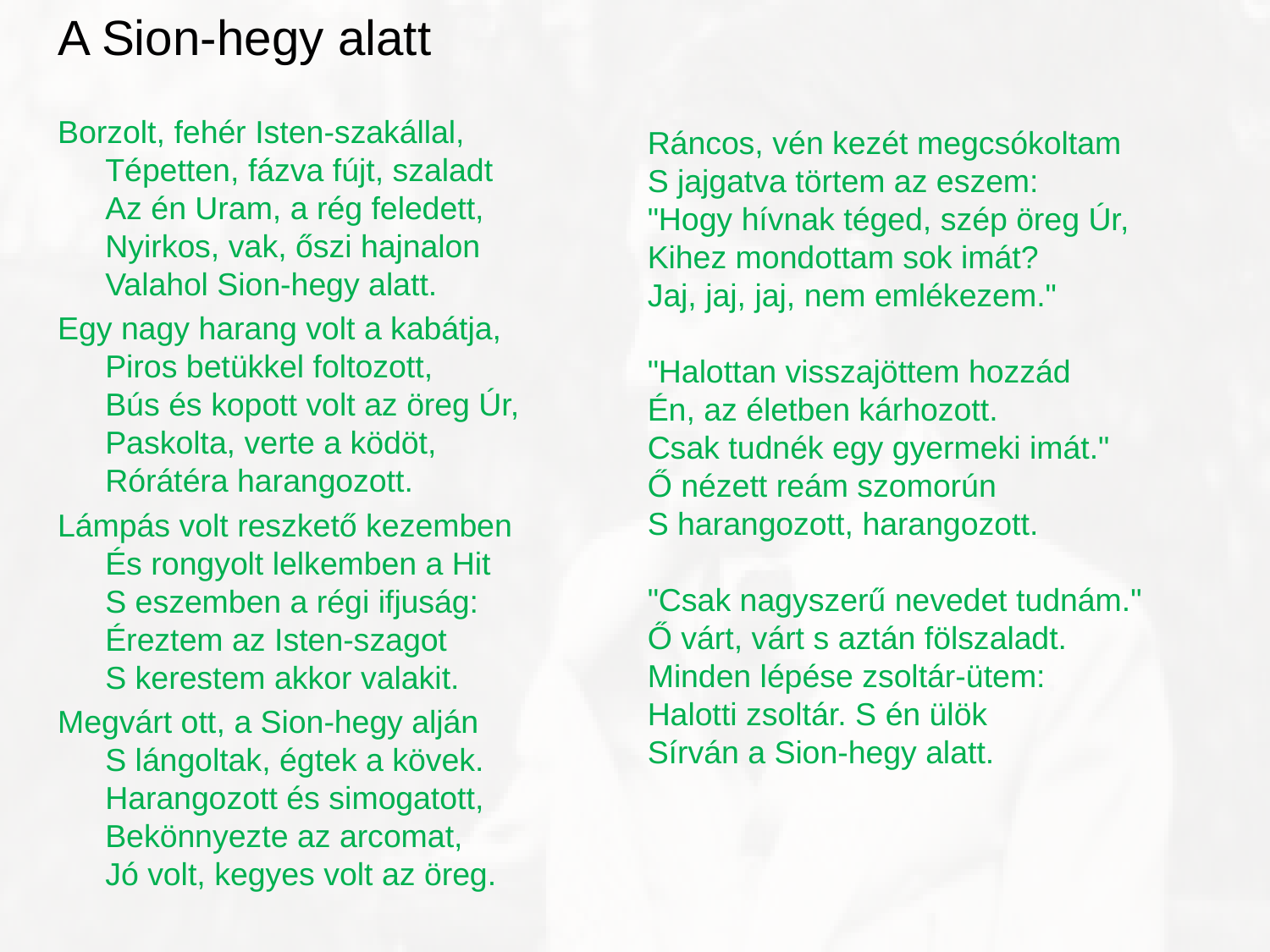

A Sion-hegy alatt

Borzolt, fehér Isten-szakállal,
Tépetten, fázva fújt, szaladt
Az én Uram, a rég feledett,
Nyirkos, vak, őszi hajnalon
Valahol Sion-hegy alatt.
Egy nagy harang volt a kabátja,
Piros betükkel foltozott,
Bús és kopott volt az öreg Úr,
Paskolta, verte a ködöt,
Rórátéra harangozott.
Lámpás volt reszkető kezemben
És rongyolt lelkemben a Hit
S eszemben a régi ifjuság:
Éreztem az Isten-szagot
S kerestem akkor valakit.
Megvárt ott, a Sion-hegy alján
S lángoltak, égtek a kövek.
Harangozott és simogatott,
Bekönnyezte az arcomat,
Jó volt, kegyes volt az öreg.
Ráncos, vén kezét megcsókoltam
S jajgatva törtem az eszem:
"Hogy hívnak téged, szép öreg Úr,
Kihez mondottam sok imát?
Jaj, jaj, jaj, nem emlékezem."

"Halottan visszajöttem hozzád
Én, az életben kárhozott.
Csak tudnék egy gyermeki imát."
Ő nézett reám szomorún
S harangozott, harangozott.

"Csak nagyszerű nevedet tudnám."
Ő várt, várt s aztán fölszaladt.
Minden lépése zsoltár-ütem:
Halotti zsoltár. S én ülök
Sírván a Sion-hegy alatt.